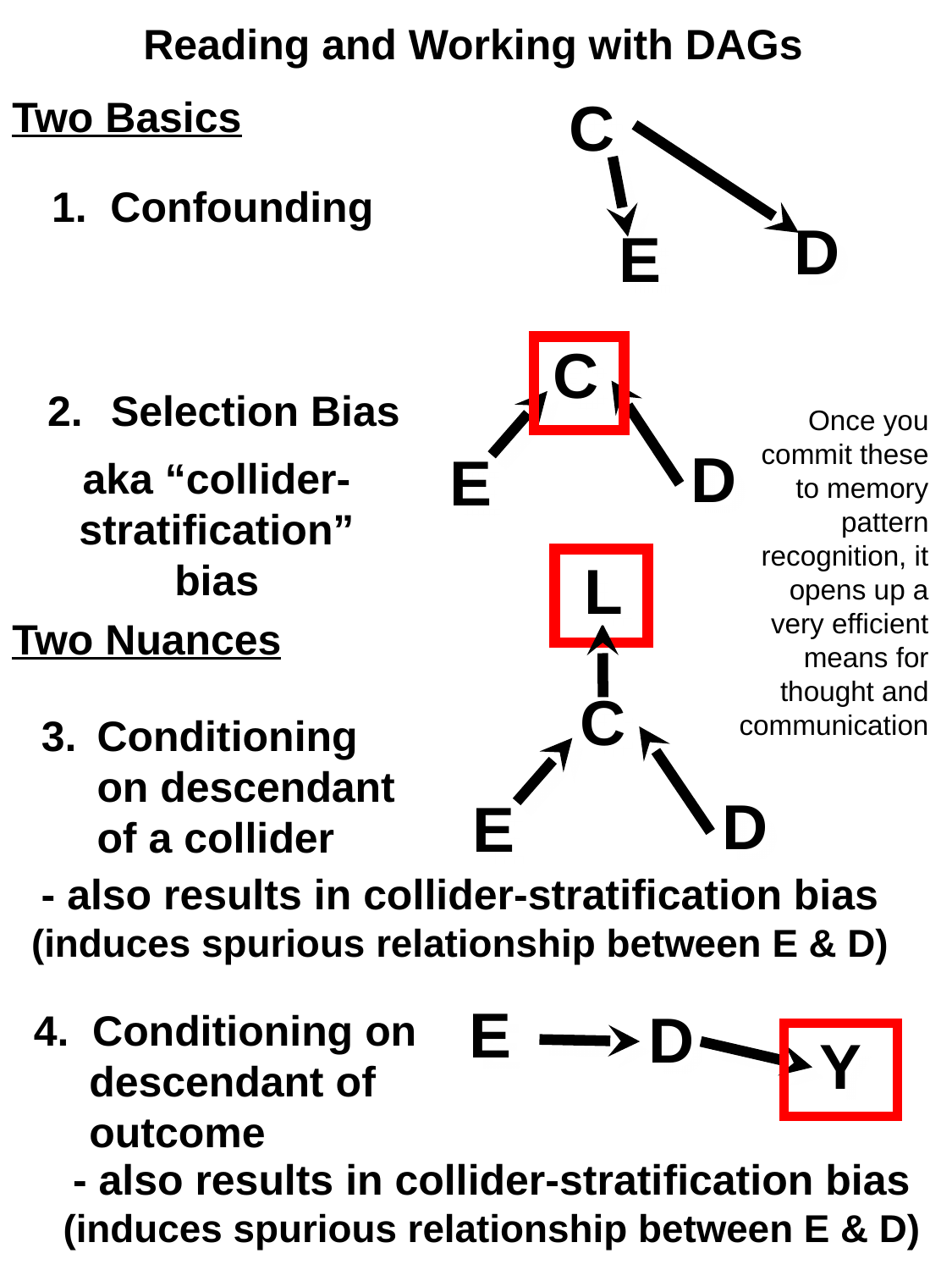

# Reading and Working with DAGs

C

D

E

1.  Confounding

Two Basics

Two Nuances

C

Selection Bias

aka “collider-stratification” bias

D

E

Once you commit these to memory pattern recognition, it opens up a very efficient means for thought and communication

L

C

Conditioning on descendant of a collider

D

E

- also results in collider-stratification bias (induces spurious relationship between E & D)

E

D

Y

4.  Conditioning on descendant of outcome

- also results in collider-stratification bias (induces spurious relationship between E & D)